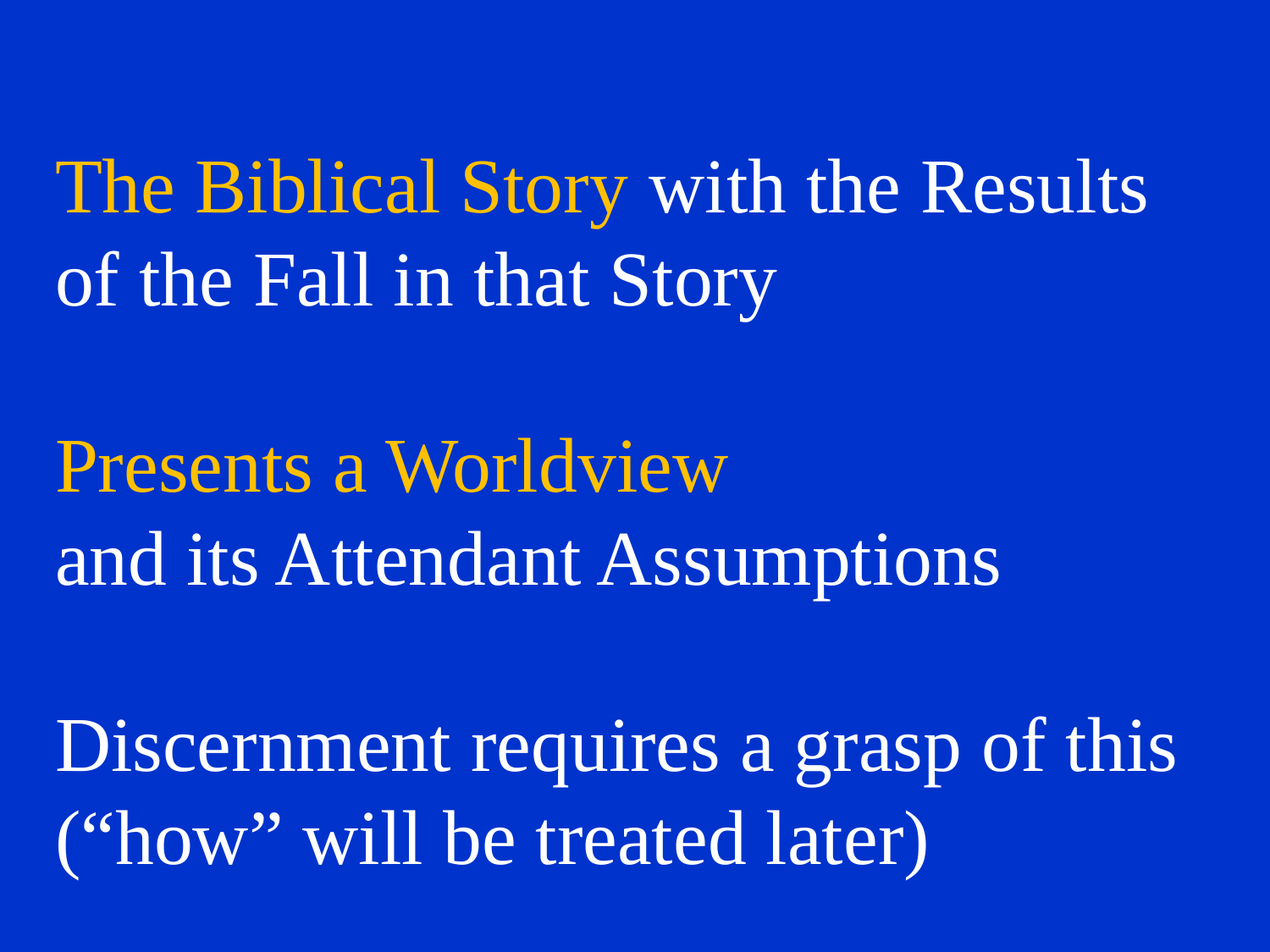

# The Biblical Story with the Results of the Fall in that Story Presents a Worldview and its Attendant Assumptions Discernment requires a grasp of this (“how” will be treated later)